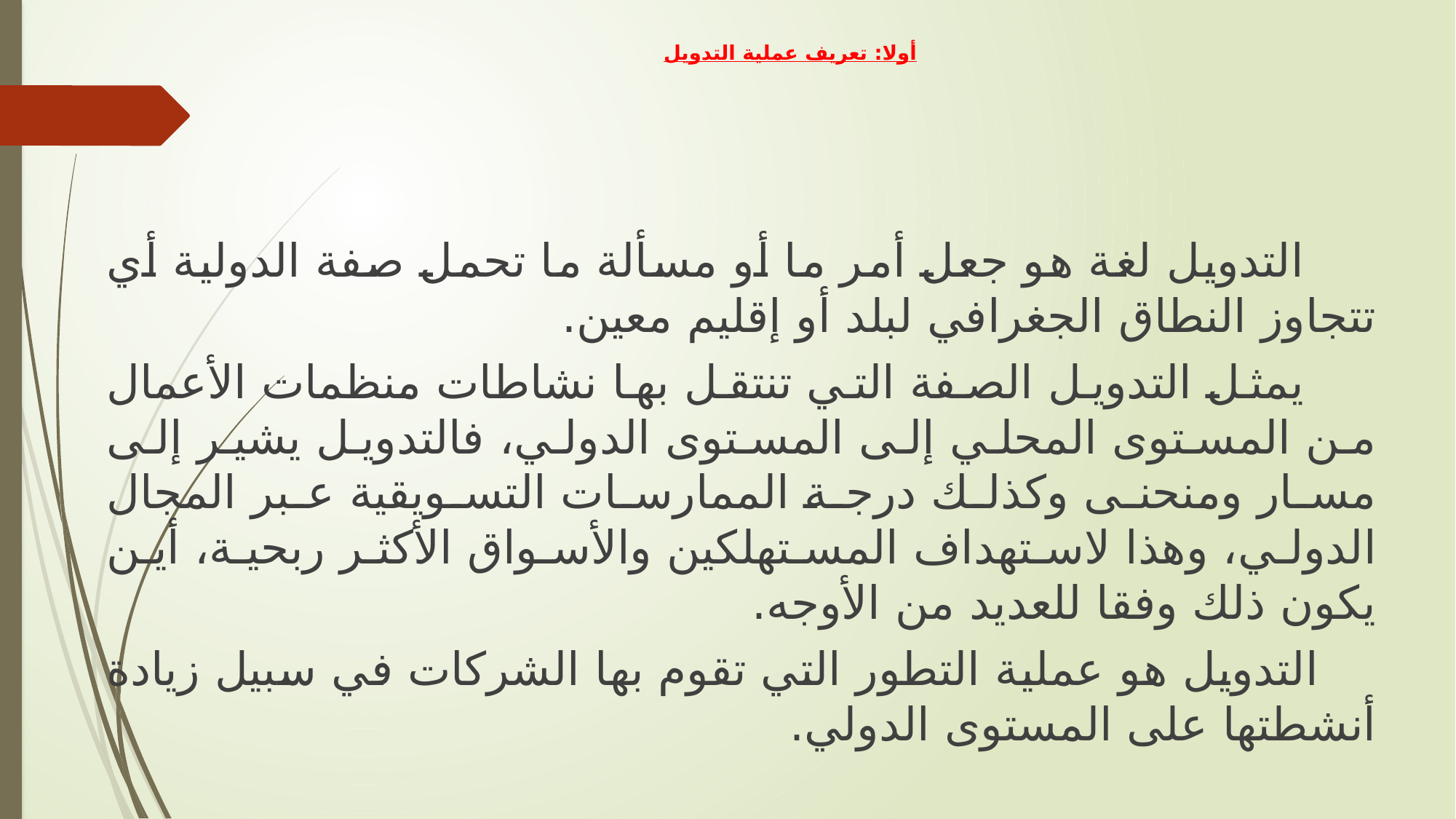

# أولا: تعريف عملية التدويل
     التدويل لغة هو جعل أمر ما أو مسألة ما تحمل صفة الدولية أي تتجاوز النطاق الجغرافي لبلد أو إقليم معين.
     يمثل التدويل الصفة التي تنتقل بها نشاطات منظمات الأعمال من المستوى المحلي إلى المستوى الدولي، فالتدويل يشير إلى مسار ومنحنى وكذلك درجة الممارسات التسويقية عبر المجال الدولي، وهذا لاستهداف المستهلكين والأسواق الأكثر ربحية، أين يكون ذلك وفقا للعديد من الأوجه.
    التدويل هو عملية التطور التي تقوم بها الشركات في سبيل زيادة أنشطتها على المستوى الدولي.